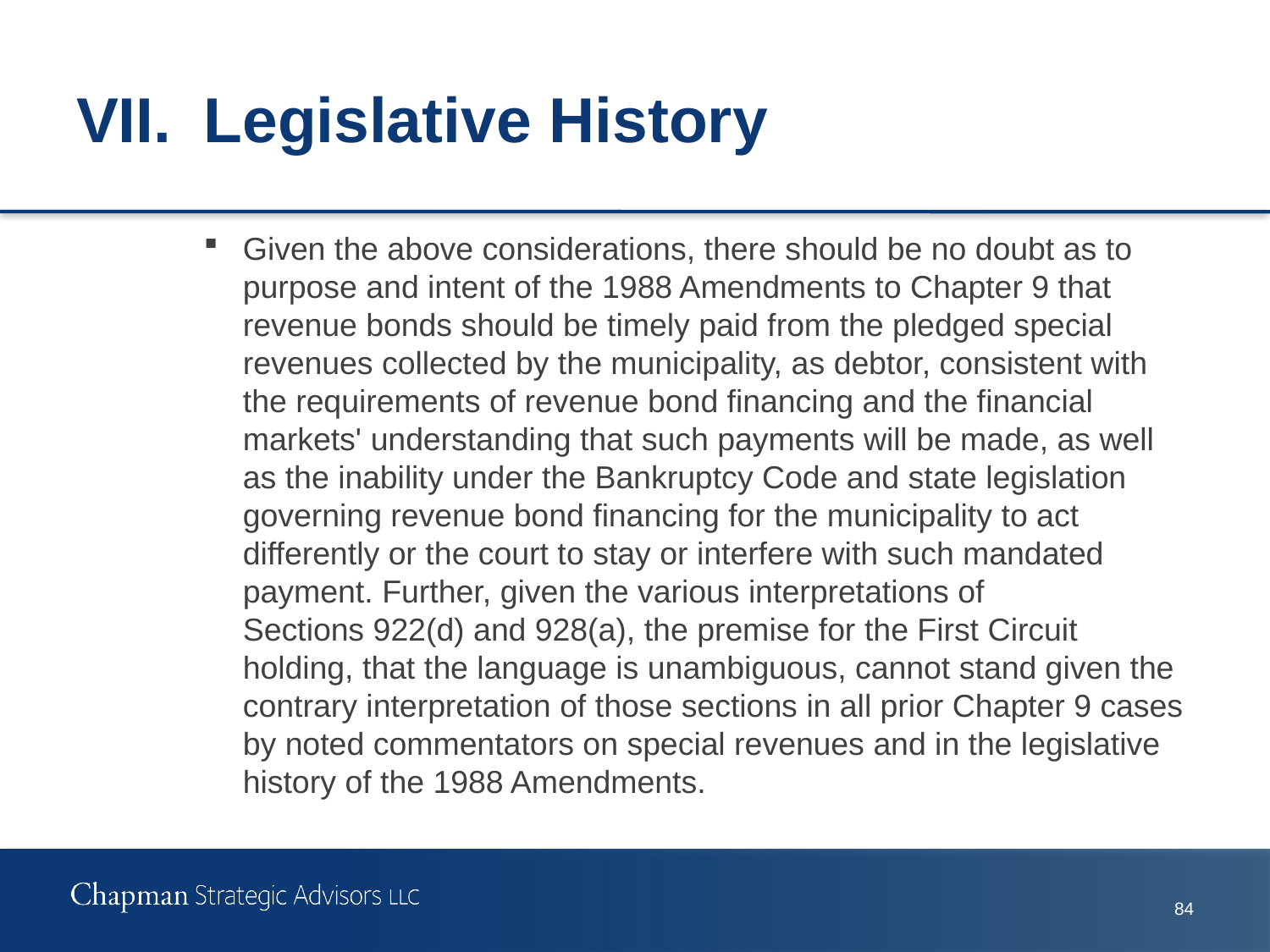

# VII.	Legislative History
Given the above considerations, there should be no doubt as to purpose and intent of the 1988 Amendments to Chapter 9 that revenue bonds should be timely paid from the pledged special revenues collected by the municipality, as debtor, consistent with the requirements of revenue bond financing and the financial markets' understanding that such payments will be made, as well as the inability under the Bankruptcy Code and state legislation governing revenue bond financing for the municipality to act differently or the court to stay or interfere with such mandated payment. Further, given the various interpretations of Sections 922(d) and 928(a), the premise for the First Circuit holding, that the language is unambiguous, cannot stand given the contrary interpretation of those sections in all prior Chapter 9 cases by noted commentators on special revenues and in the legislative history of the 1988 Amendments.
84